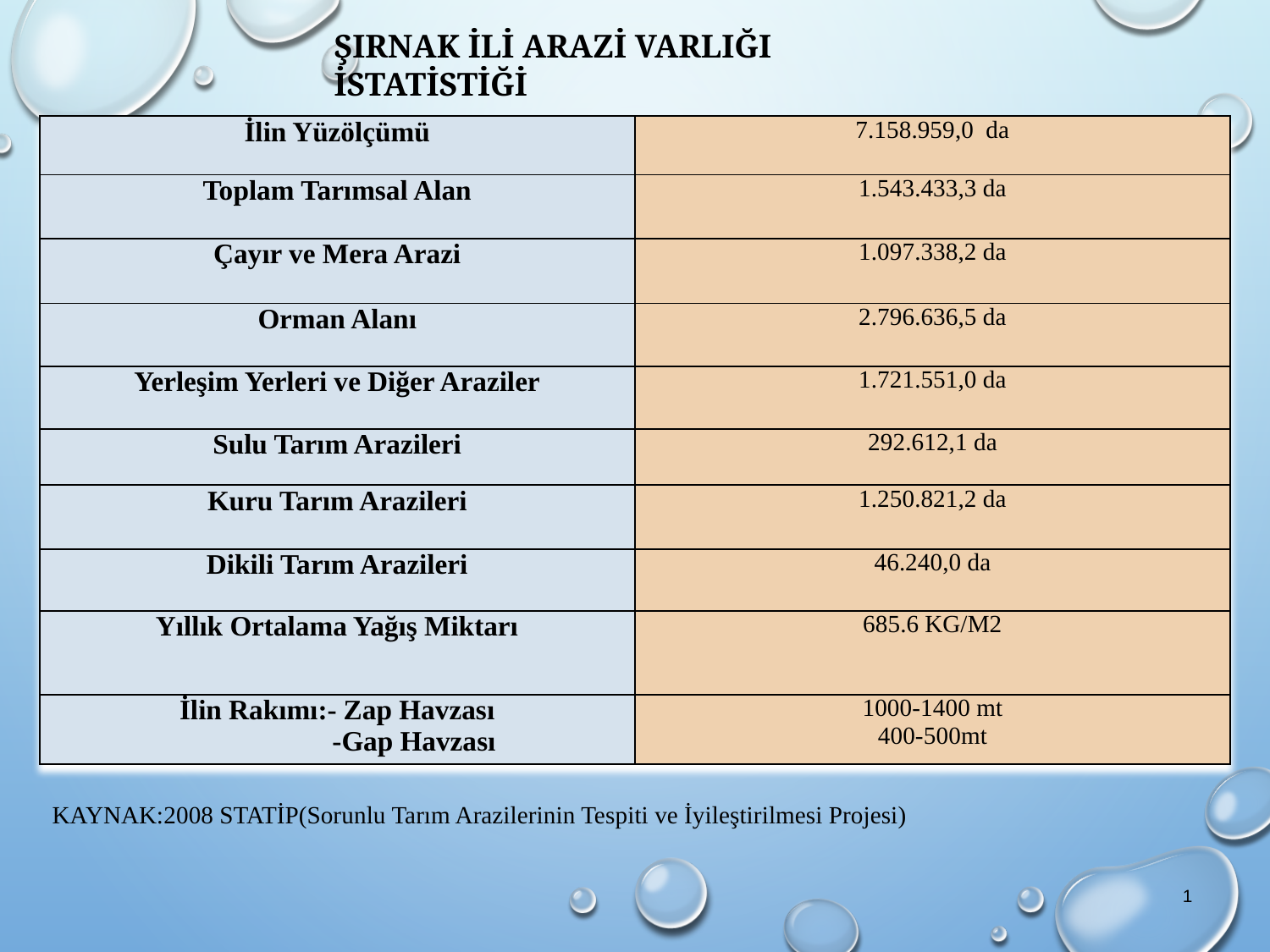

ŞIRNAK İLİ ARAZİ VARLIĞI İSTATİSTİĞİ
| İlin Yüzölçümü | 7.158.959,0 da |
| --- | --- |
| Toplam Tarımsal Alan | 1.543.433,3 da |
| Çayır ve Mera Arazi | 1.097.338,2 da |
| Orman Alanı | 2.796.636,5 da |
| Yerleşim Yerleri ve Diğer Araziler | 1.721.551,0 da |
| Sulu Tarım Arazileri | 292.612,1 da |
| Kuru Tarım Arazileri | 1.250.821,2 da |
| Dikili Tarım Arazileri | 46.240,0 da |
| Yıllık Ortalama Yağış Miktarı | 685.6 KG/M2 |
| İlin Rakımı:- Zap Havzası -Gap Havzası | 1000-1400 mt 400-500mt |
KAYNAK:2008 STATİP(Sorunlu Tarım Arazilerinin Tespiti ve İyileştirilmesi Projesi)
1